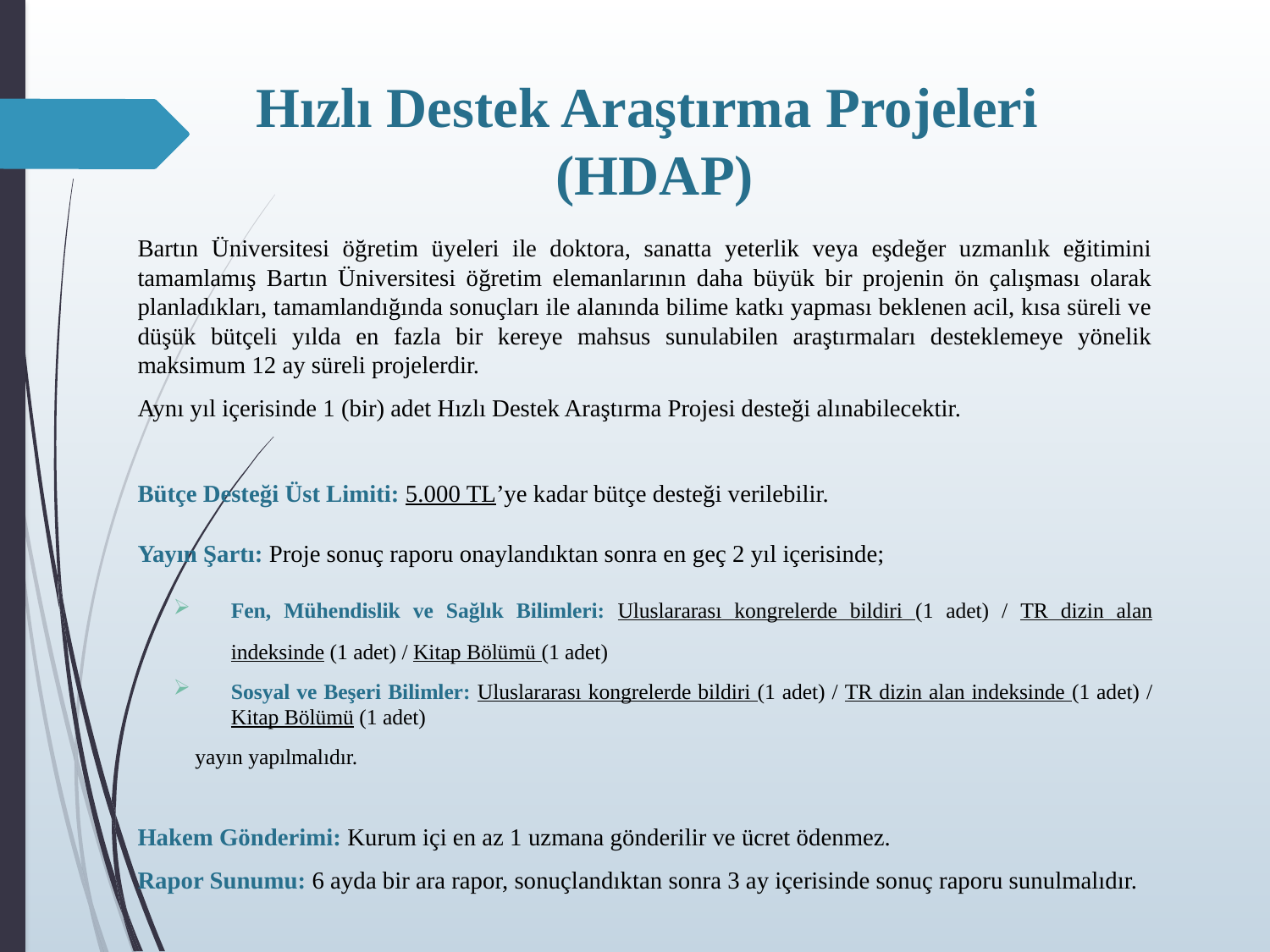

Hızlı Destek Araştırma Projeleri
(HDAP)
Bartın Üniversitesi öğretim üyeleri ile doktora, sanatta yeterlik veya eşdeğer uzmanlık eğitimini tamamlamış Bartın Üniversitesi öğretim elemanlarının daha büyük bir projenin ön çalışması olarak planladıkları, tamamlandığında sonuçları ile alanında bilime katkı yapması beklenen acil, kısa süreli ve düşük bütçeli yılda en fazla bir kereye mahsus sunulabilen araştırmaları desteklemeye yönelik maksimum 12 ay süreli projelerdir.
Aynı yıl içerisinde 1 (bir) adet Hızlı Destek Araştırma Projesi desteği alınabilecektir.

Bütçe Desteği Üst Limiti: 5.000 TL’ye kadar bütçe desteği verilebilir.
Yayın Şartı: Proje sonuç raporu onaylandıktan sonra en geç 2 yıl içerisinde;
Fen, Mühendislik ve Sağlık Bilimleri: Uluslararası kongrelerde bildiri (1 adet) / TR dizin alan indeksinde (1 adet) / Kitap Bölümü (1 adet)
Sosyal ve Beşeri Bilimler: Uluslararası kongrelerde bildiri (1 adet) / TR dizin alan indeksinde (1 adet) / Kitap Bölümü (1 adet)
yayın yapılmalıdır.

Hakem Gönderimi: Kurum içi en az 1 uzmana gönderilir ve ücret ödenmez.
Rapor Sunumu: 6 ayda bir ara rapor, sonuçlandıktan sonra 3 ay içerisinde sonuç raporu sunulmalıdır.